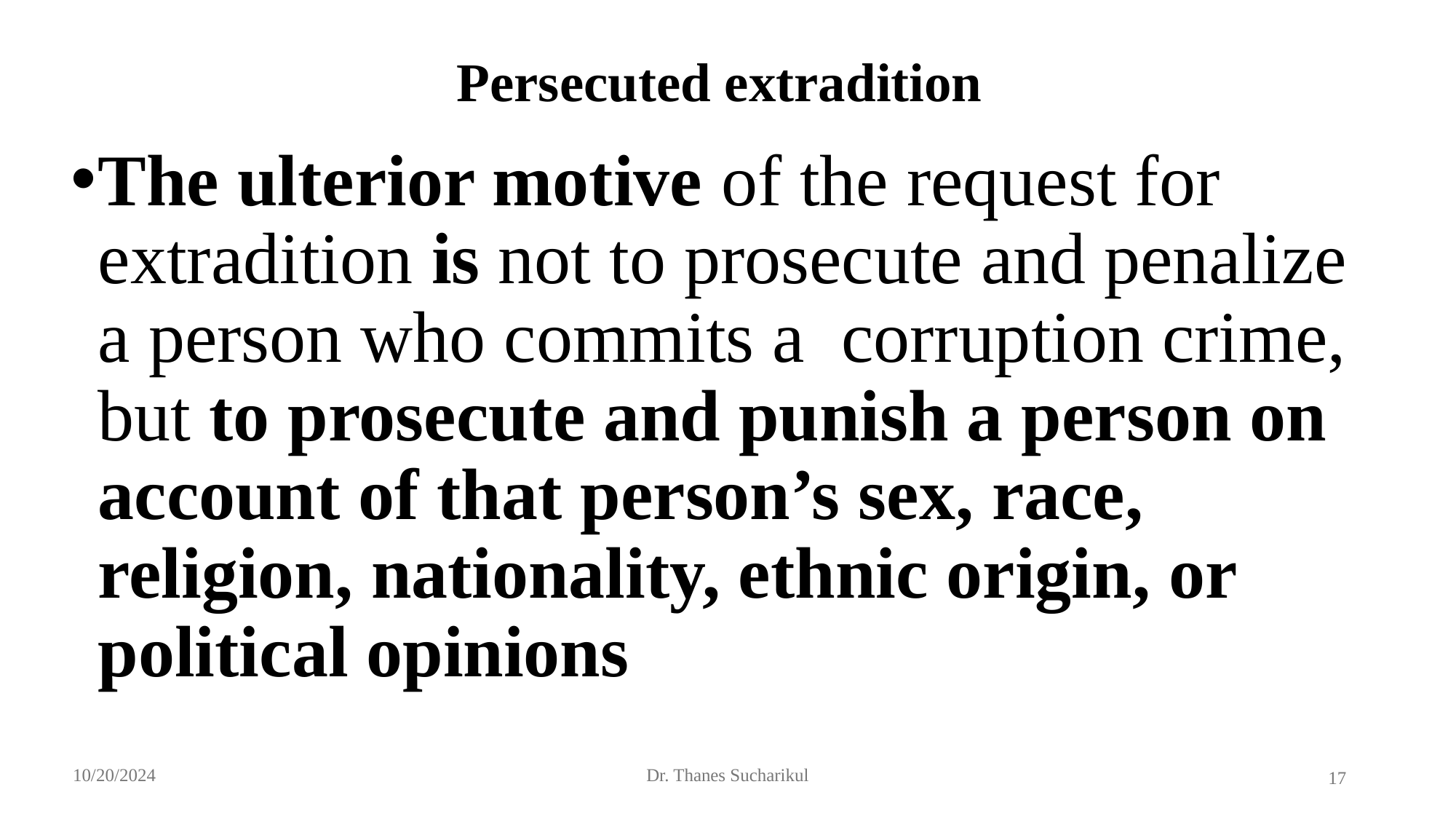

# Persecuted extradition
The ulterior motive of the request for extradition is not to prosecute and penalize a person who commits a  corruption crime, but to prosecute and punish a person on account of that person’s sex, race, religion, nationality, ethnic origin, or political opinions
10/20/2024
Dr. Thanes Sucharikul
17